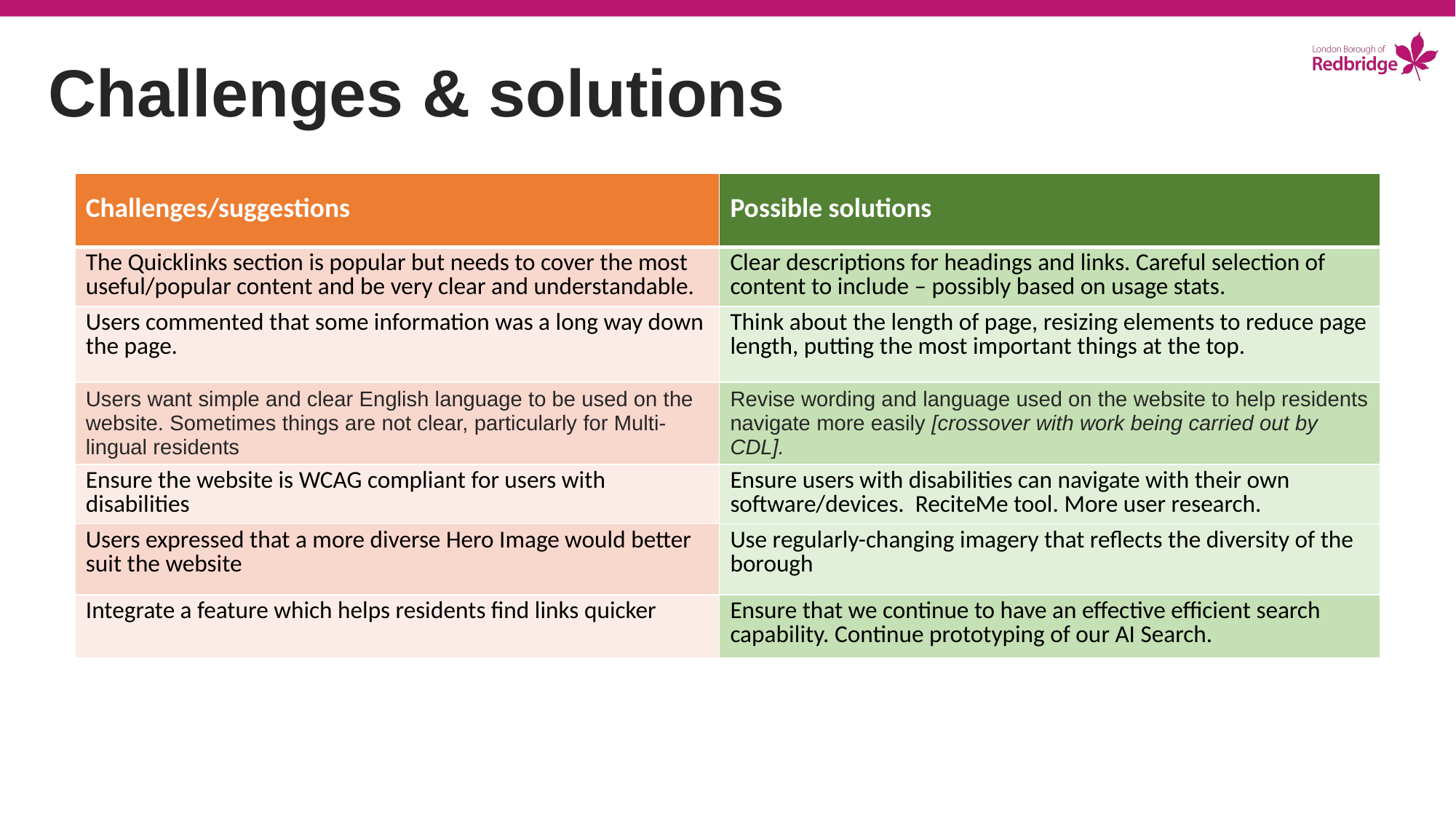

# Challenges & solutions
| Challenges/suggestions | Possible solutions |
| --- | --- |
| The Quicklinks section is popular but needs to cover the most useful/popular content and be very clear and understandable. | Clear descriptions for headings and links. Careful selection of content to include – possibly based on usage stats. |
| Users commented that some information was a long way down the page. | Think about the length of page, resizing elements to reduce page length, putting the most important things at the top. |
| Users want simple and clear English language to be used on the website. Sometimes things are not clear, particularly for Multi-lingual residents | Revise wording and language used on the website to help residents navigate more easily [crossover with work being carried out by CDL]. |
| Ensure the website is WCAG compliant for users with disabilities | Ensure users with disabilities can navigate with their own software/devices. ReciteMe tool. More user research. |
| Users expressed that a more diverse Hero Image would better suit the website | Use regularly-changing imagery that reflects the diversity of the borough |
| Integrate a feature which helps residents find links quicker | Ensure that we continue to have an effective efficient search capability. Continue prototyping of our AI Search. |